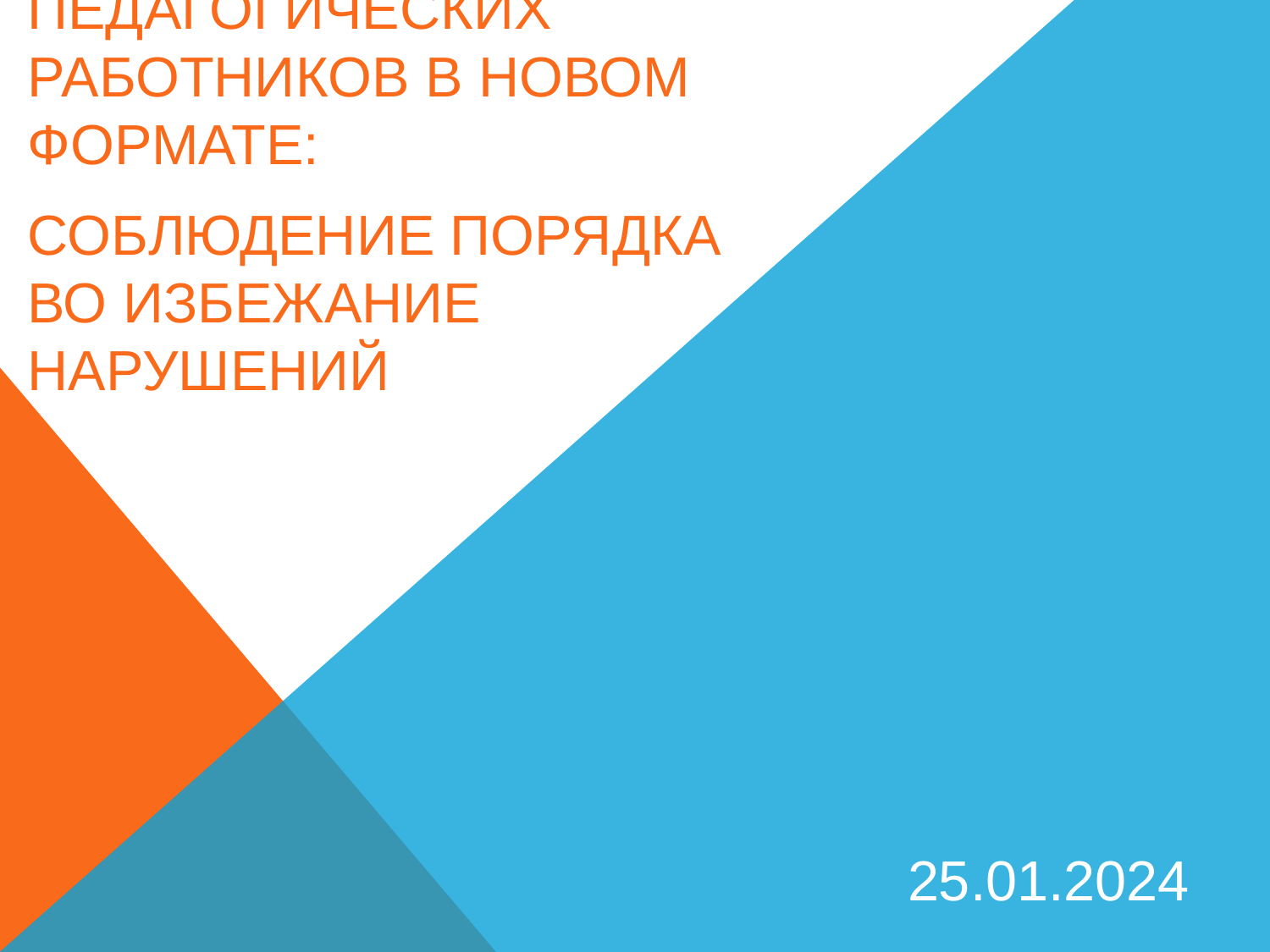

# Аттестация педагогических работников в новом формате: соблюдение порядка во избежание нарушений
25.01.2024